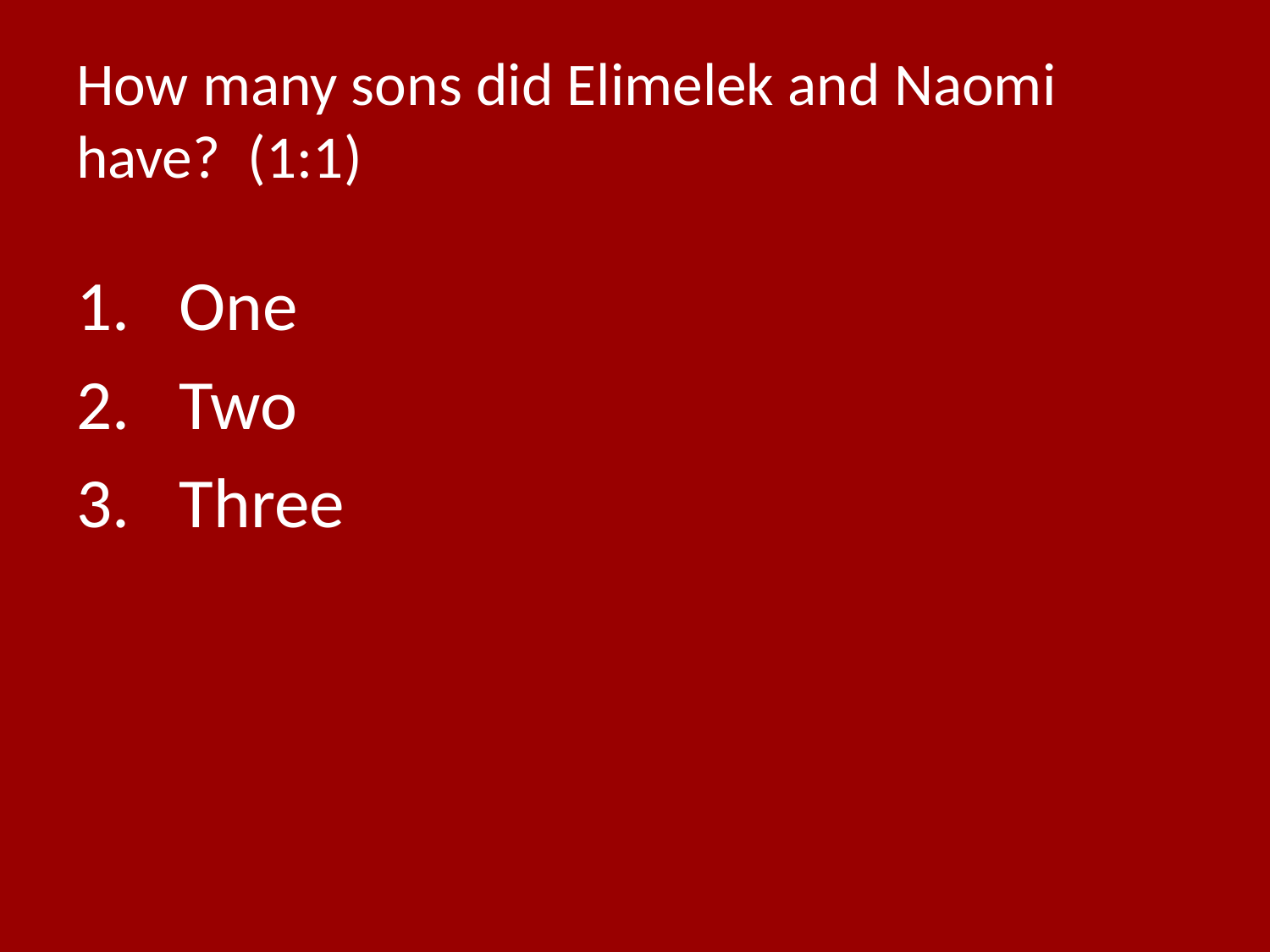

# How many sons did Elimelek and Naomi have?  (1:1)
One
Two
Three